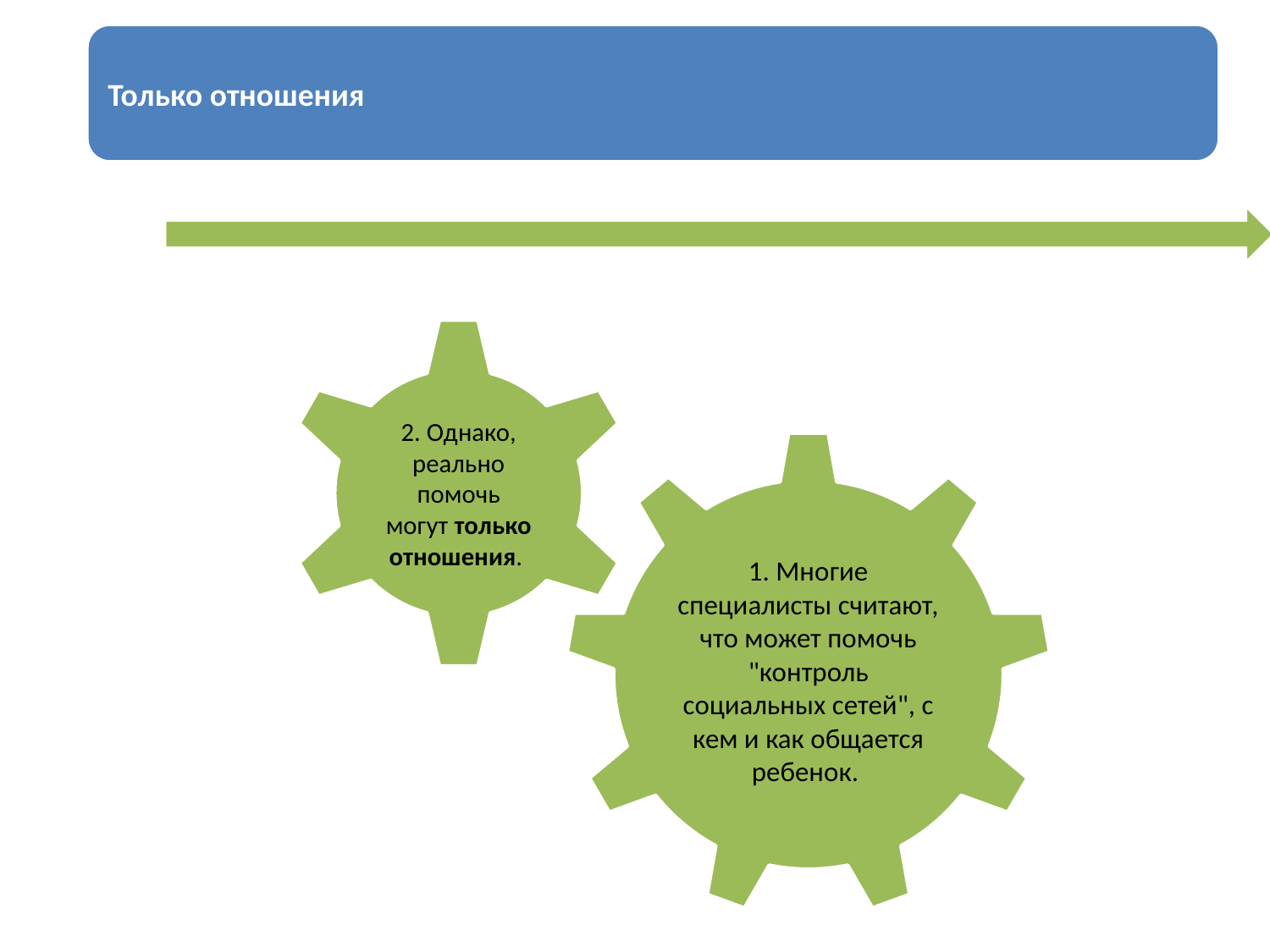

Только отношения
1. Многие специалисты считают, что может помочь "контроль социальных сетей", с кем и как общается ребенок.
2. Однако, реально помочь могут только отношения.